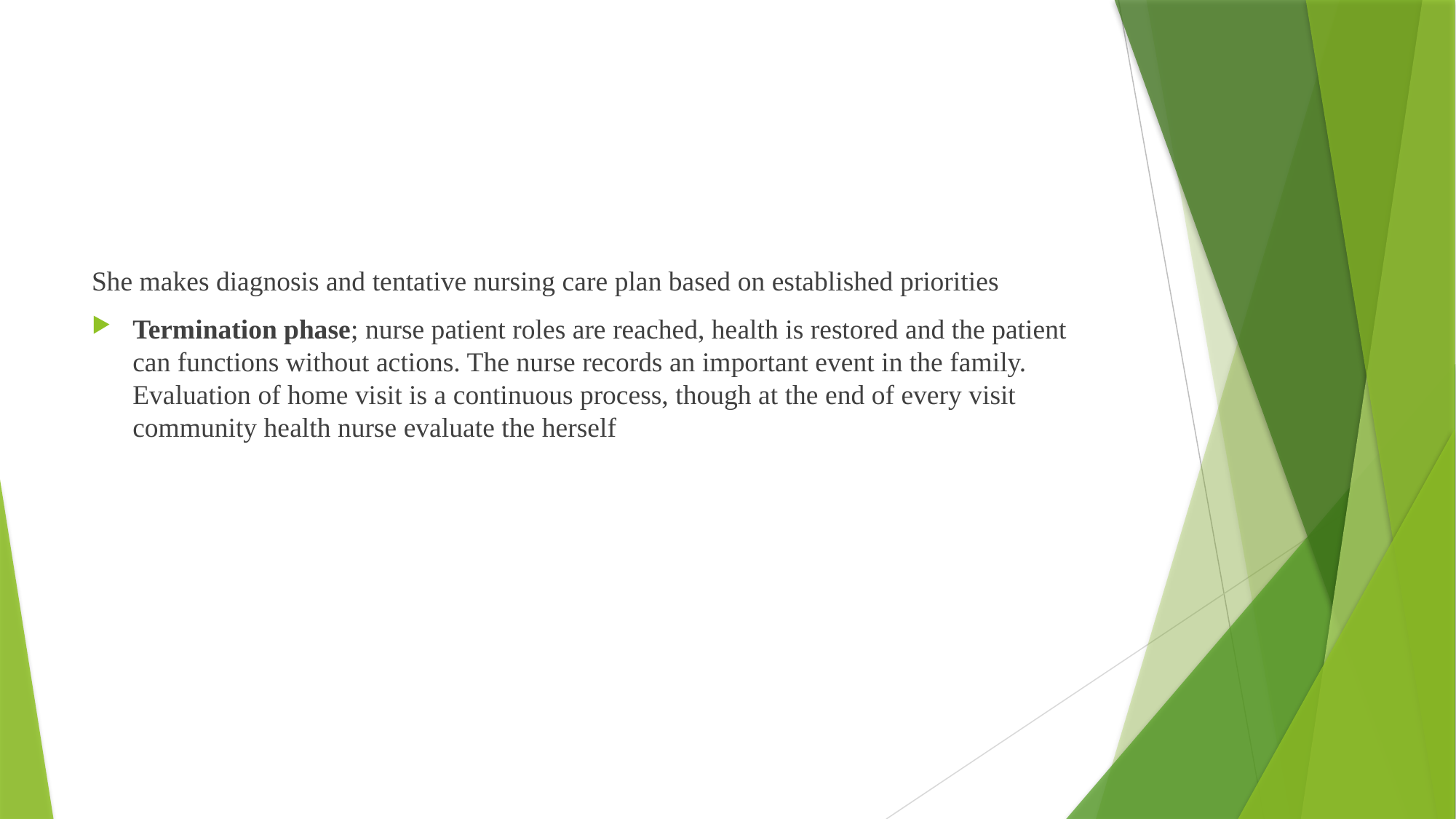

She makes diagnosis and tentative nursing care plan based on established priorities
Termination phase; nurse patient roles are reached, health is restored and the patient can functions without actions. The nurse records an important event in the family. Evaluation of home visit is a continuous process, though at the end of every visit community health nurse evaluate the herself